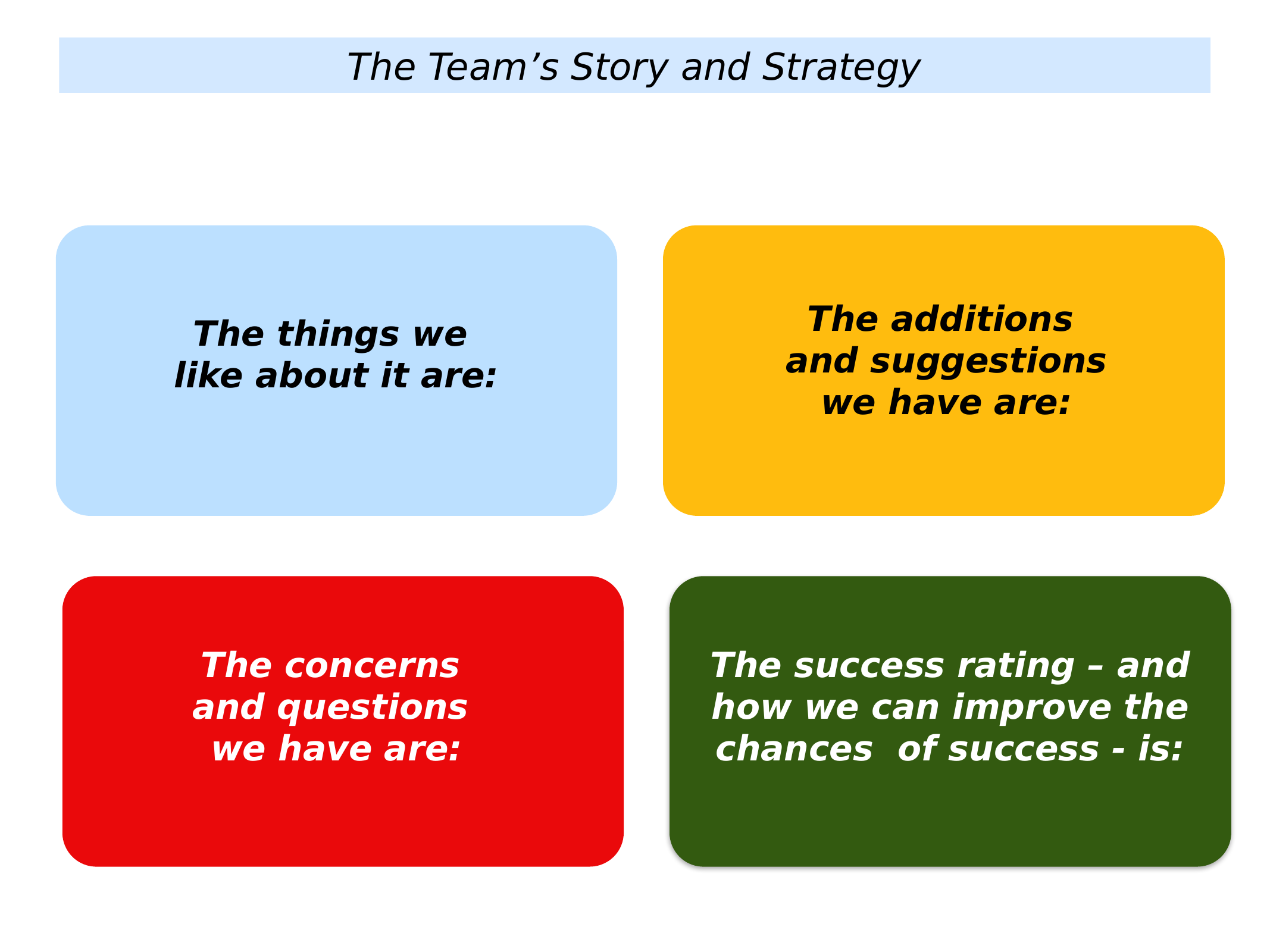

The Team’s Story and Strategy

The additions
 and suggestions
 we have are:
The things we
like about it are:

The concerns
and questions
we have are:
The success rating – and how we can improve the chances  of success - is: